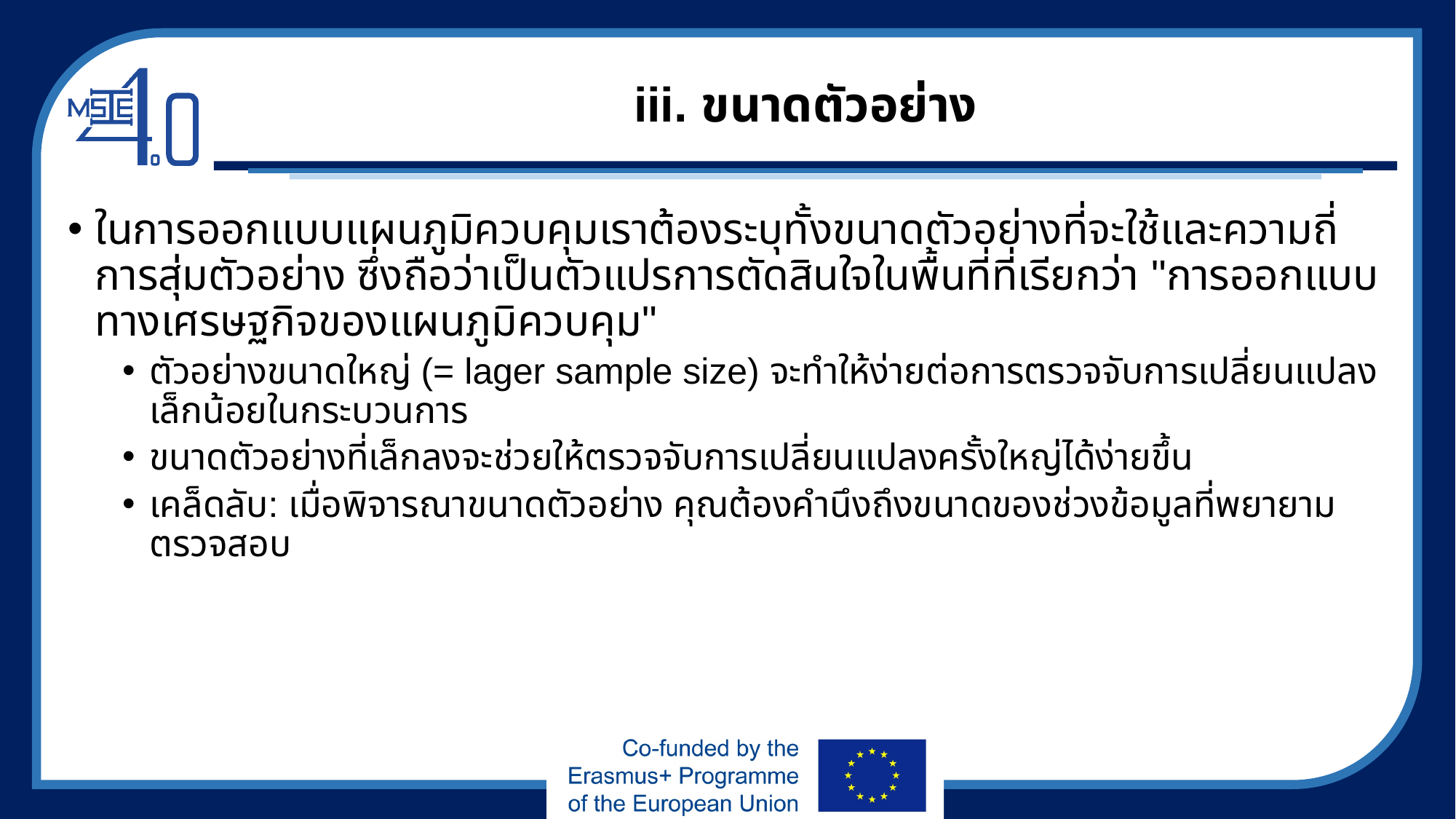

# iii. ขนาดตัวอย่าง
ในการออกแบบแผนภูมิควบคุมเราต้องระบุทั้งขนาดตัวอย่างที่จะใช้และความถี่การสุ่มตัวอย่าง ซึ่งถือว่าเป็นตัวแปรการตัดสินใจในพื้นที่ที่เรียกว่า "การออกแบบทางเศรษฐกิจของแผนภูมิควบคุม"
ตัวอย่างขนาดใหญ่ (= lager sample size) จะทำให้ง่ายต่อการตรวจจับการเปลี่ยนแปลงเล็กน้อยในกระบวนการ
ขนาดตัวอย่างที่เล็กลงจะช่วยให้ตรวจจับการเปลี่ยนแปลงครั้งใหญ่ได้ง่ายขึ้น
เคล็ดลับ: เมื่อพิจารณาขนาดตัวอย่าง คุณต้องคำนึงถึงขนาดของช่วงข้อมูลที่พยายามตรวจสอบ